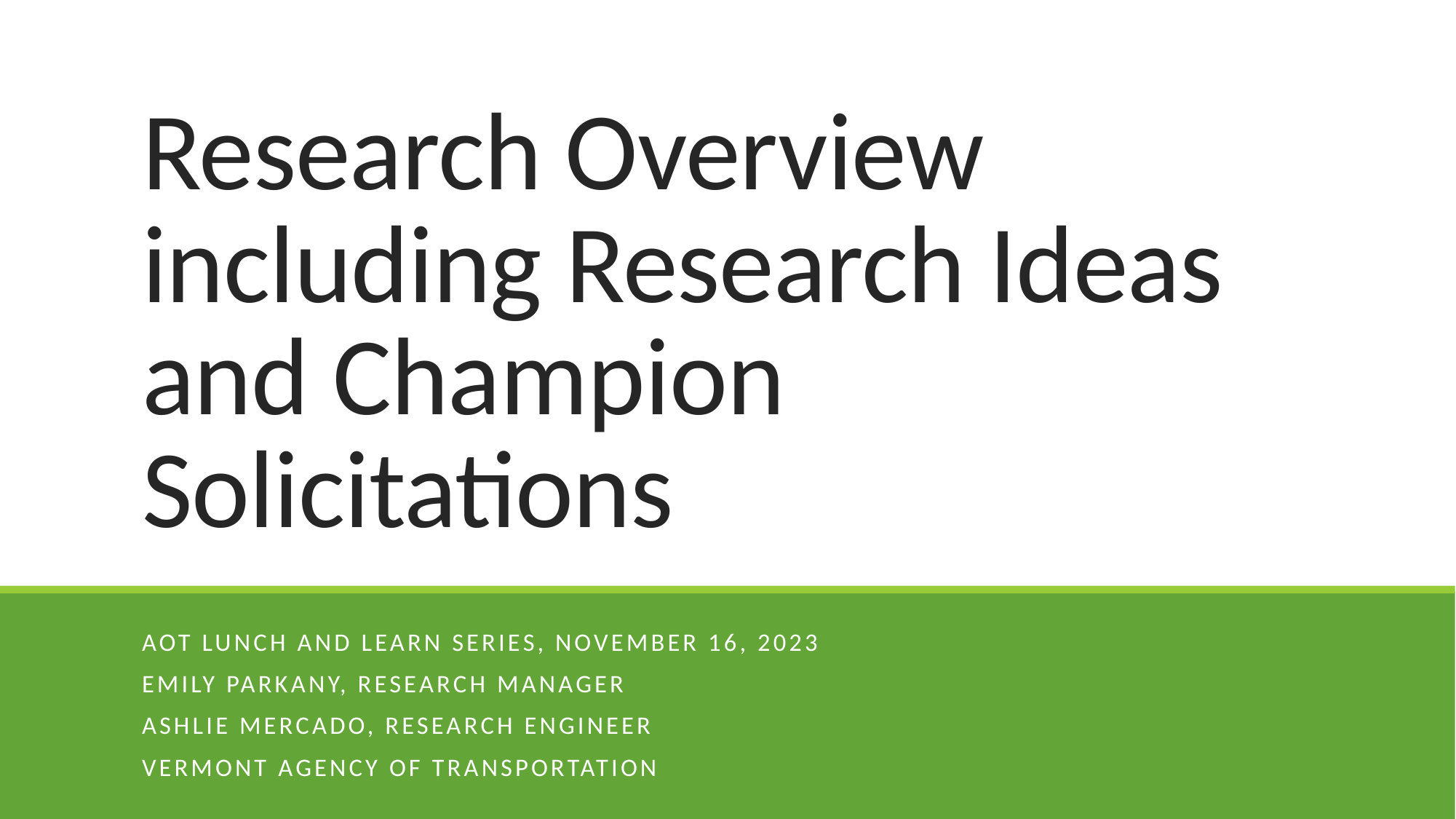

# Research Overview including Research Ideas and Champion Solicitations

AOT Lunch and learn series, November 16, 2023
Emily Parkany, Research manager
Ashlie Mercado, research engineer
Vermont agency of transportation